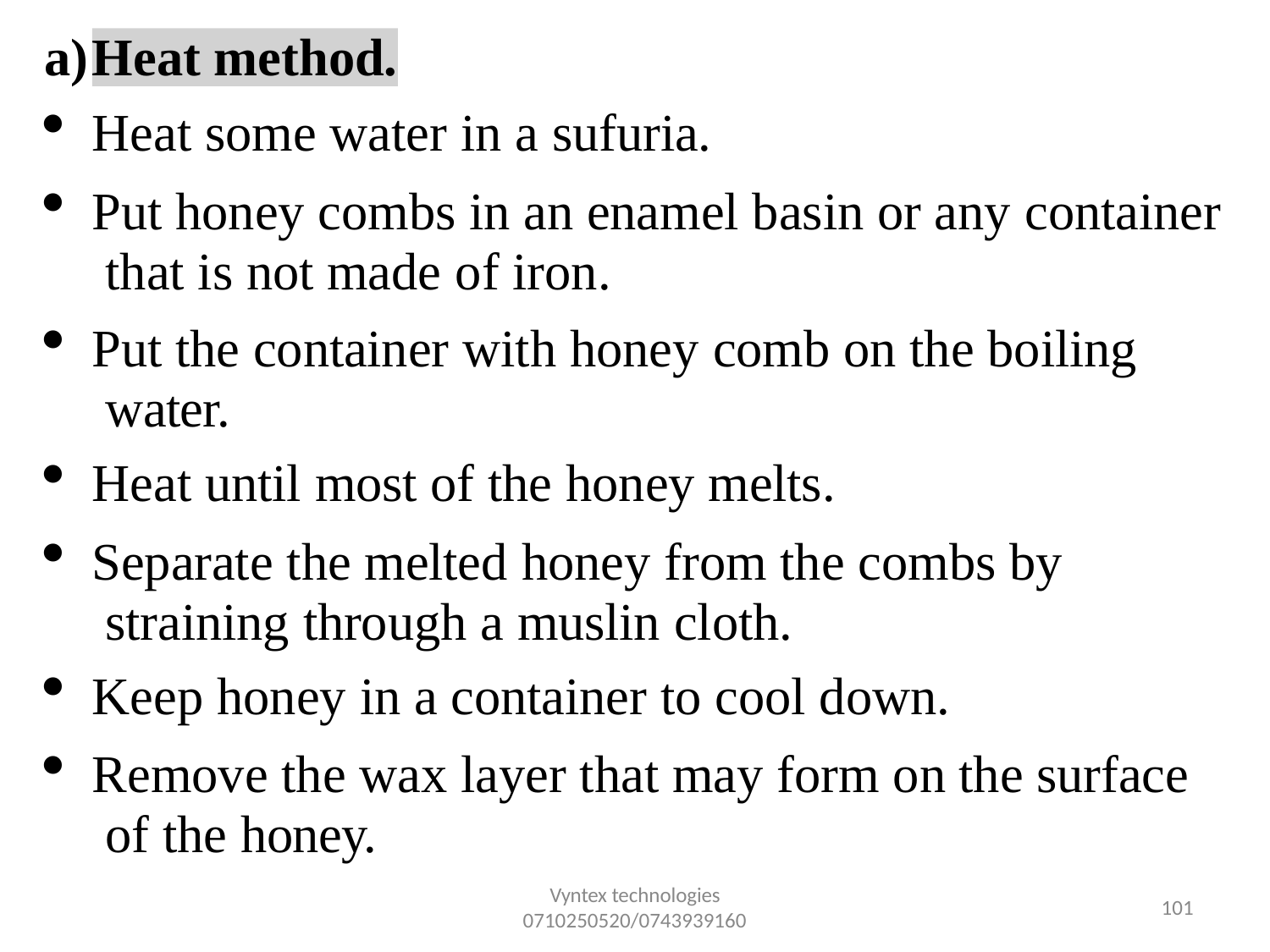

a)
Heat method.
Heat some water in a sufuria.
Put honey combs in an enamel basin or any container  that is not made of iron.
Put the container with honey comb on the boiling  water.
Heat until most of the honey melts.
Separate the melted honey from the combs by  straining through a muslin cloth.
Keep honey in a container to cool down.
Remove the wax layer that may form on the surface  of the honey.
Vyntex technologies
0710250520/0743939160
101